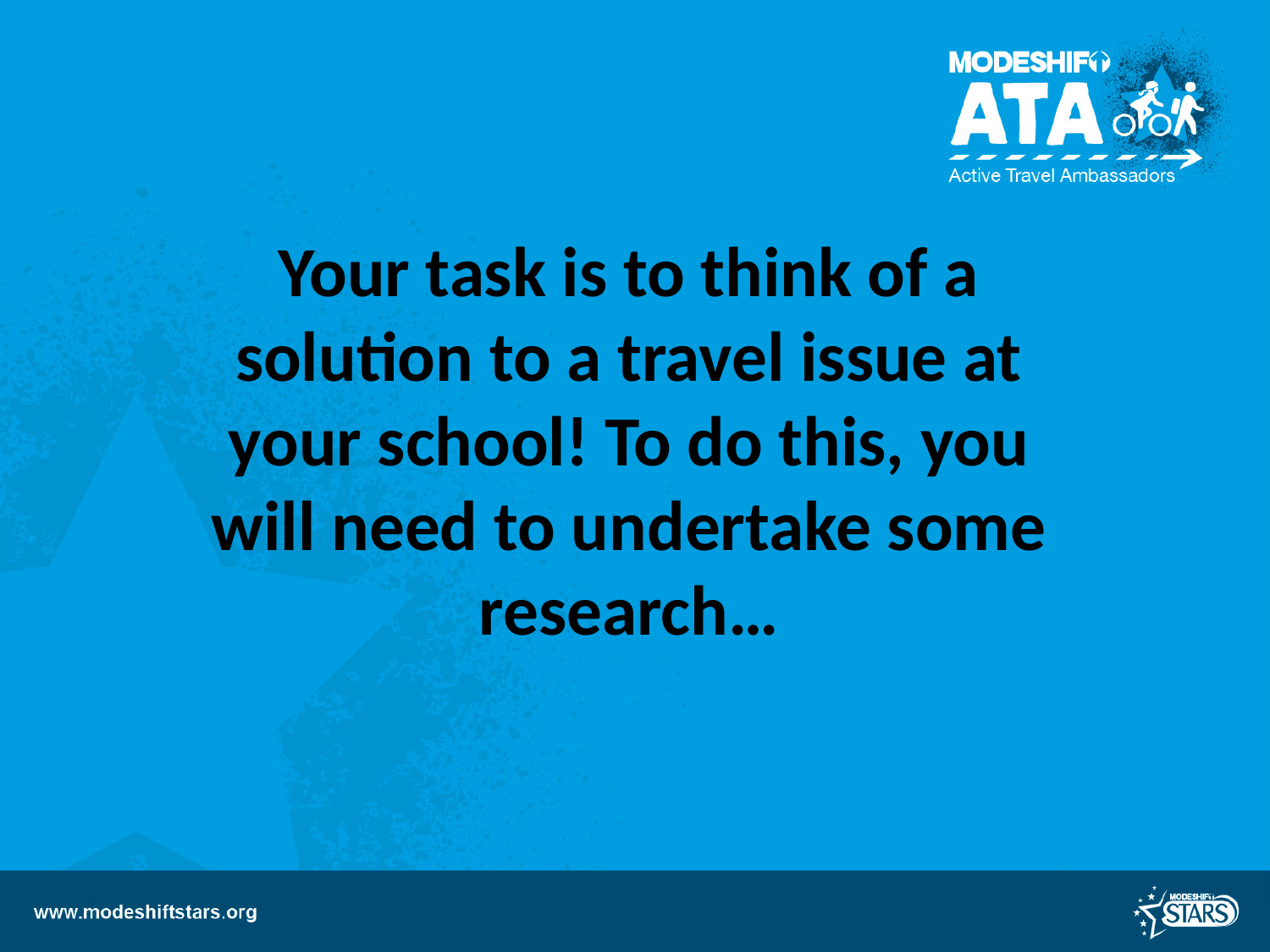

Your task is to think of a solution to a travel issue at your school! To do this, you will need to undertake some research…